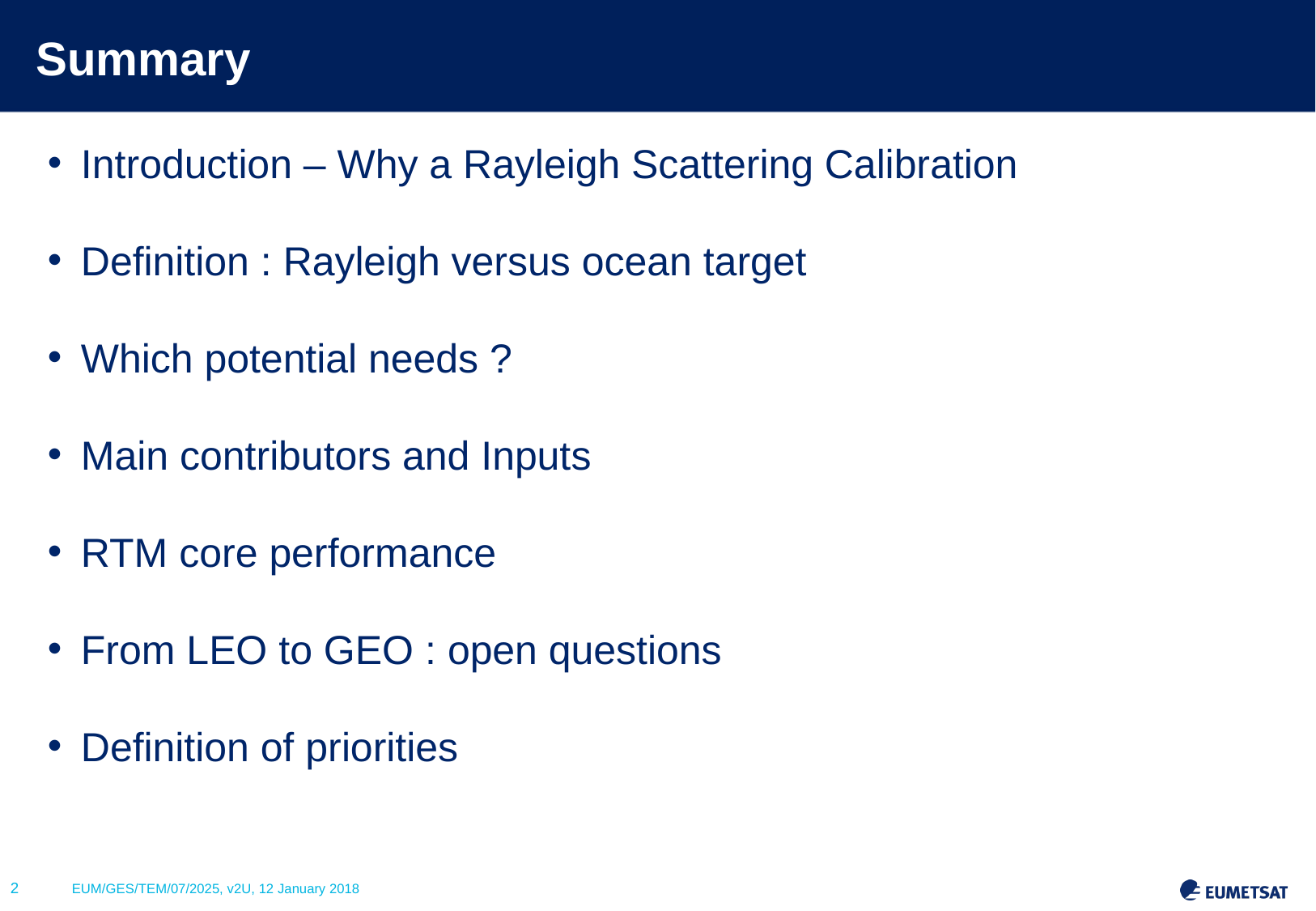

# Summary
Introduction – Why a Rayleigh Scattering Calibration

Definition : Rayleigh versus ocean target

Which potential needs ?

Main contributors and Inputs

RTM core performance

From LEO to GEO : open questions

Definition of priorities